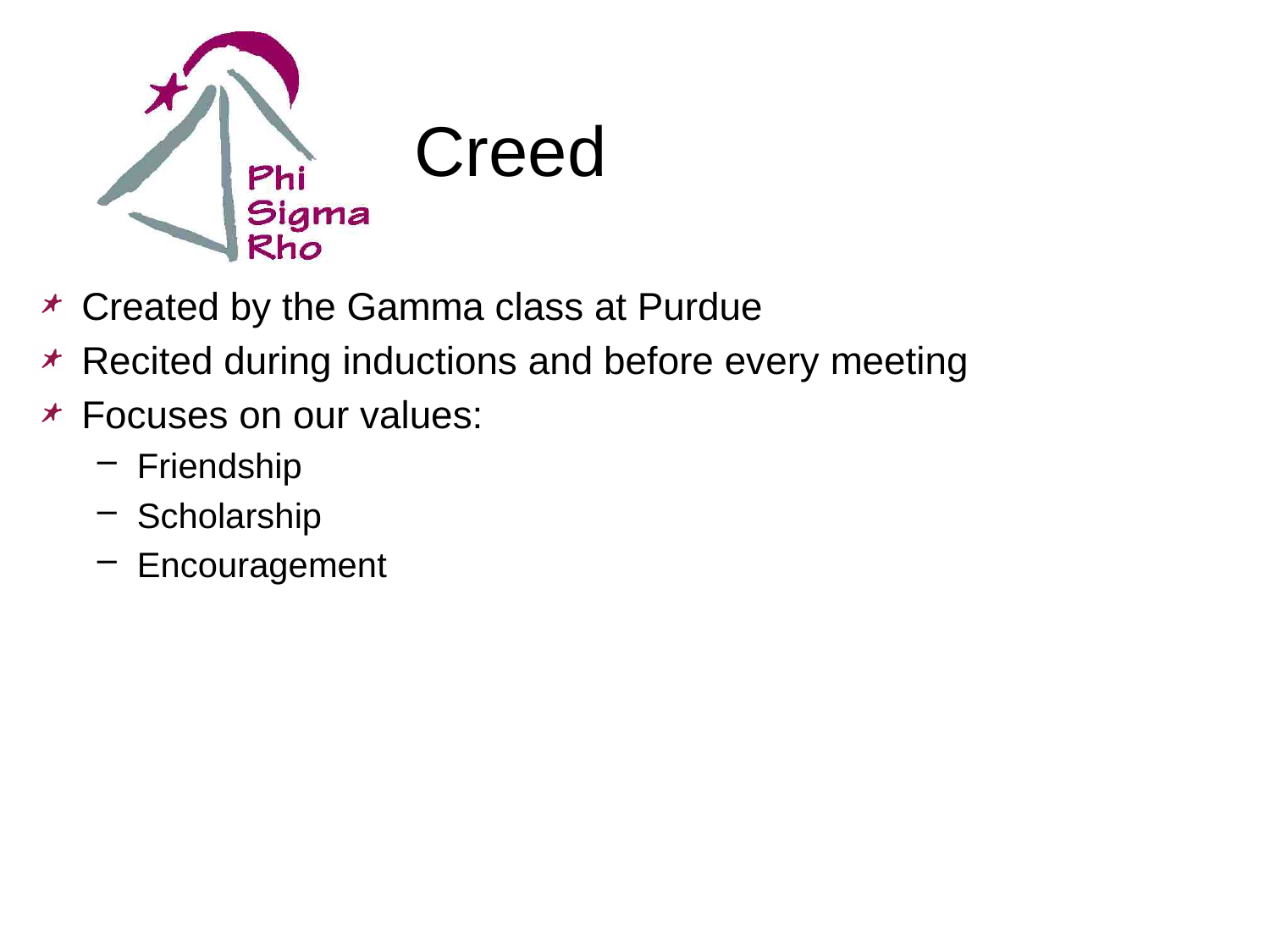

# Creed
Created by the Gamma class at Purdue
Recited during inductions and before every meeting
Focuses on our values:
Friendship
Scholarship
Encouragement